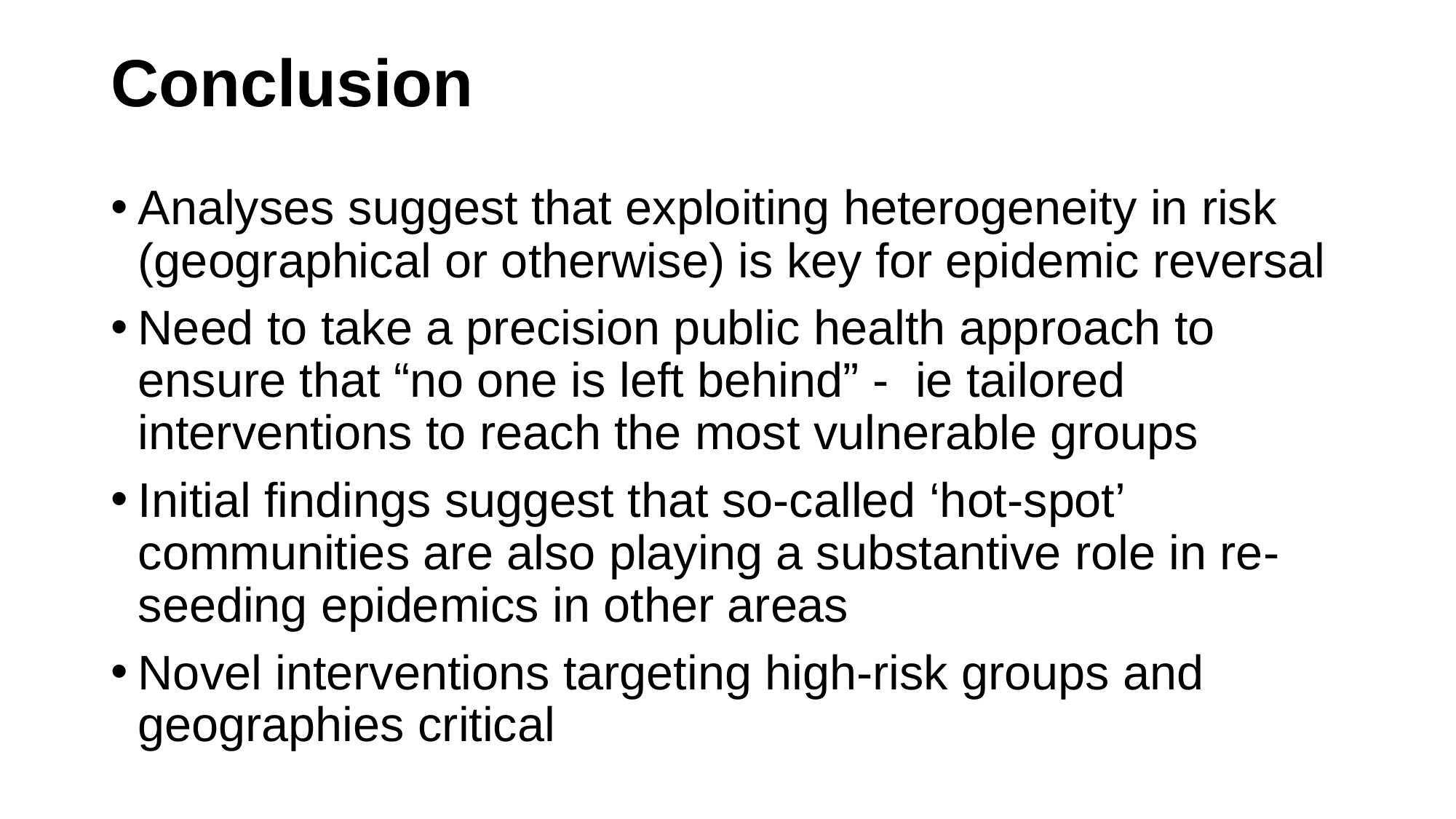

# Conclusion
Analyses suggest that exploiting heterogeneity in risk (geographical or otherwise) is key for epidemic reversal
Need to take a precision public health approach to ensure that “no one is left behind” -  ie tailored interventions to reach the most vulnerable groups
Initial findings suggest that so-called ‘hot-spot’ communities are also playing a substantive role in re-seeding epidemics in other areas
Novel interventions targeting high-risk groups and geographies critical